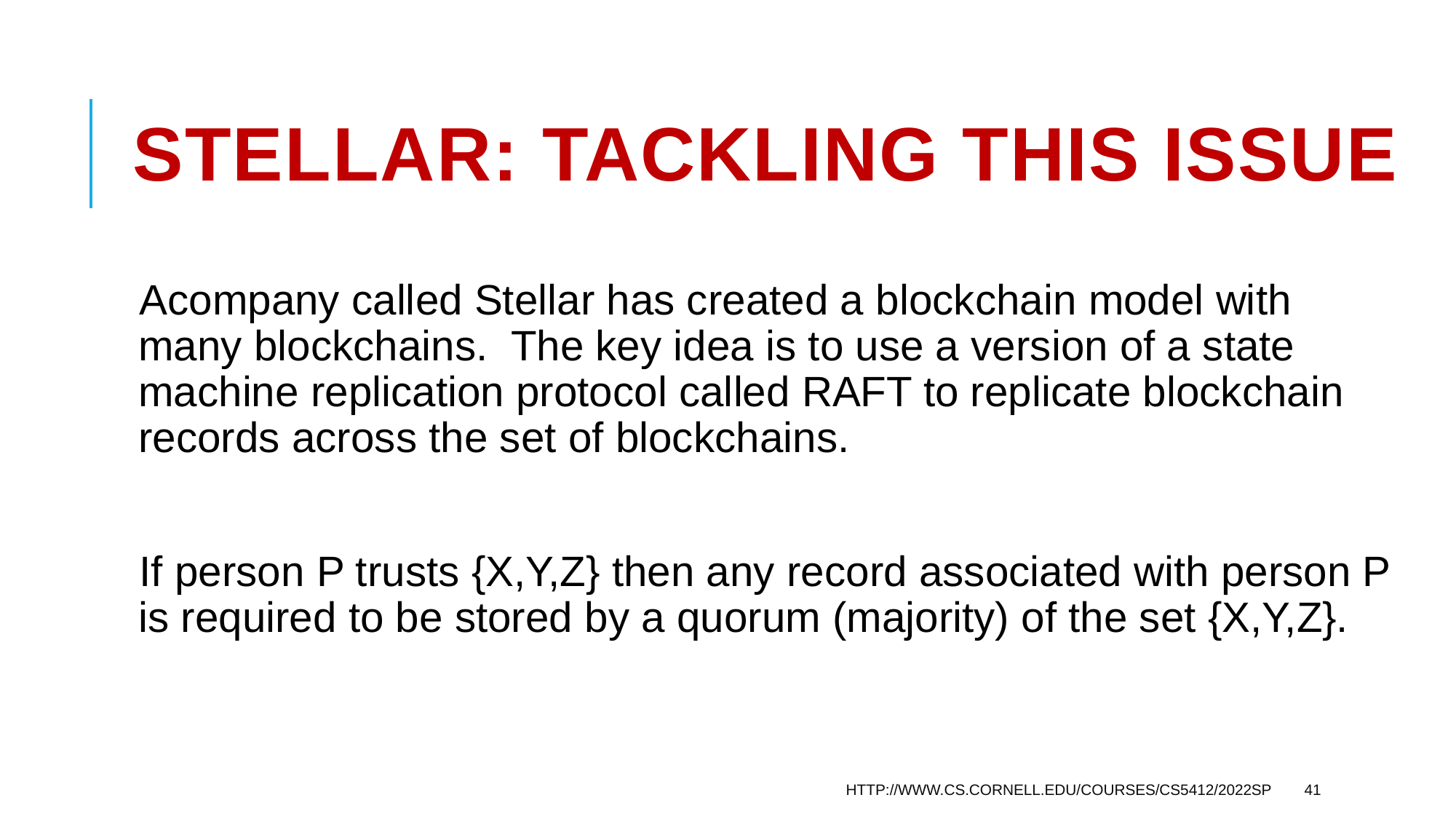

# Stellar: Tackling this issue
Acompany called Stellar has created a blockchain model with many blockchains.  The key idea is to use a version of a state machine replication protocol called RAFT to replicate blockchain records across the set of blockchains.

If person P trusts {X,Y,Z} then any record associated with person P is required to be stored by a quorum (majority) of the set {X,Y,Z}.
http://www.cs.cornell.edu/courses/cs5412/2022sp
41